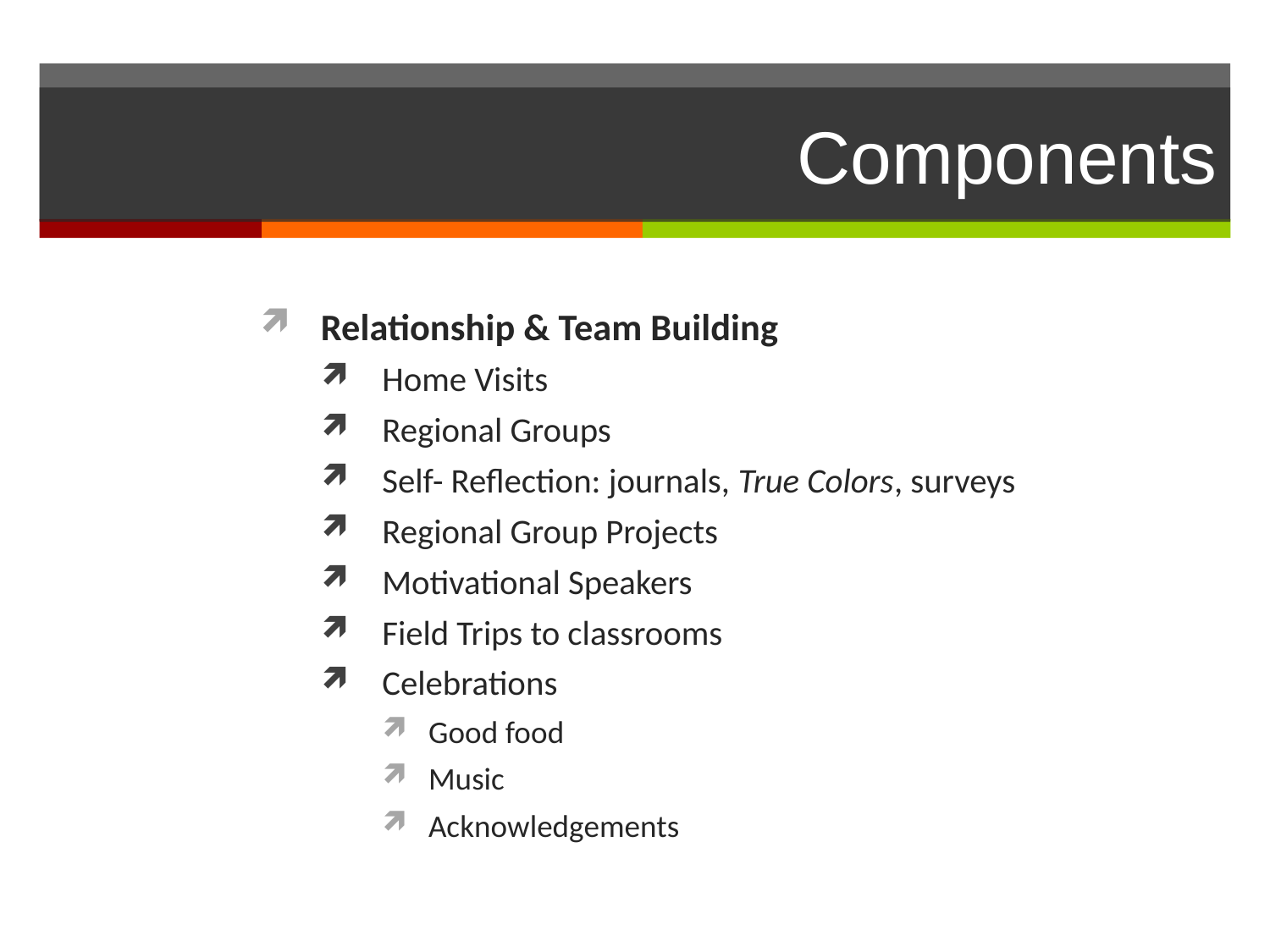

# Components
Relationship & Team Building
Home Visits
Regional Groups
Self- Reflection: journals, True Colors, surveys
Regional Group Projects
Motivational Speakers
Field Trips to classrooms
Celebrations
Good food
Music
Acknowledgements